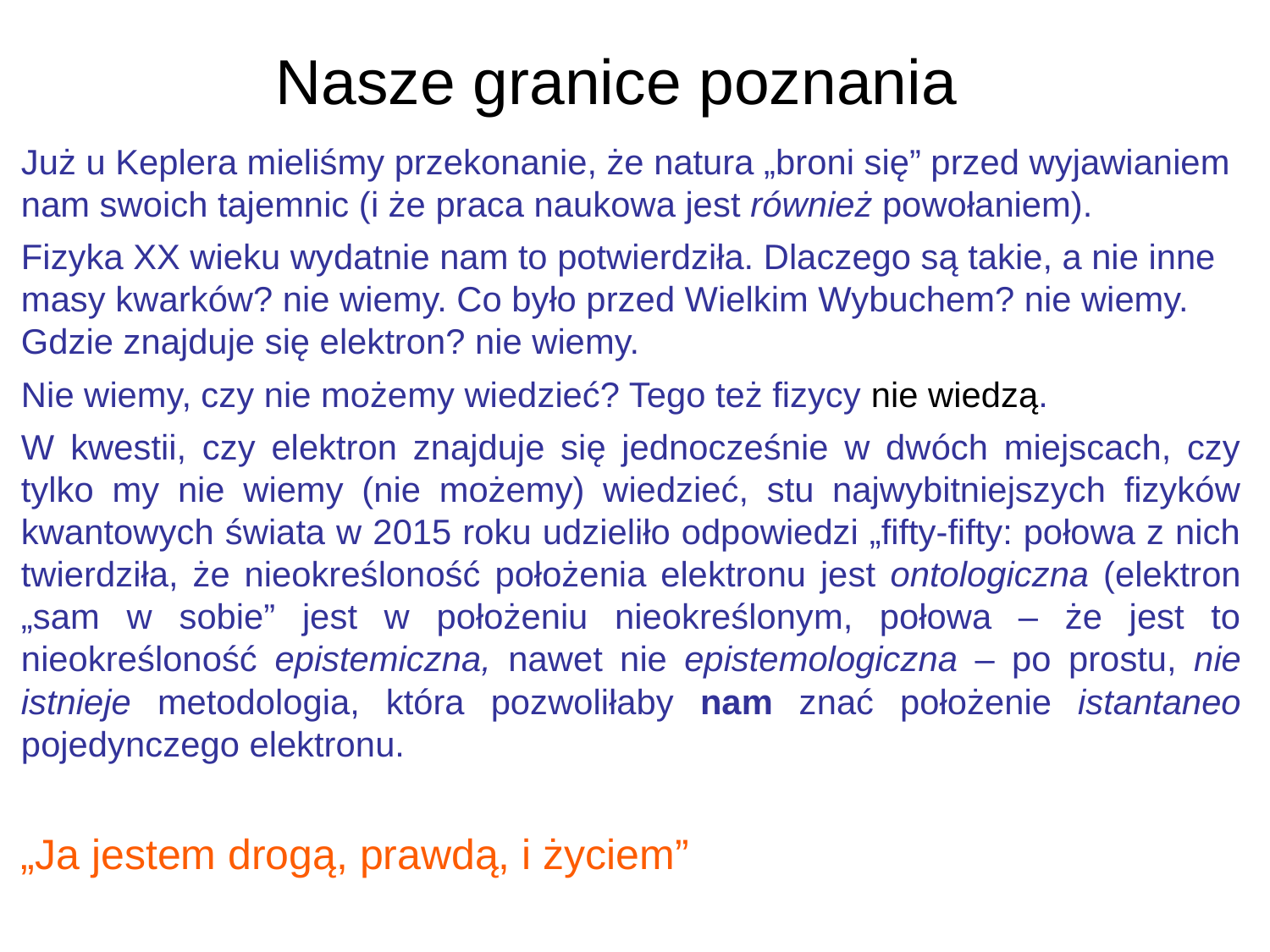

# Nasze granice poznania
Już u Keplera mieliśmy przekonanie, że natura „broni się” przed wyjawianiem nam swoich tajemnic (i że praca naukowa jest również powołaniem).
Fizyka XX wieku wydatnie nam to potwierdziła. Dlaczego są takie, a nie inne masy kwarków? nie wiemy. Co było przed Wielkim Wybuchem? nie wiemy. Gdzie znajduje się elektron? nie wiemy.
Nie wiemy, czy nie możemy wiedzieć? Tego też fizycy nie wiedzą.
W kwestii, czy elektron znajduje się jednocześnie w dwóch miejscach, czy tylko my nie wiemy (nie możemy) wiedzieć, stu najwybitniejszych fizyków kwantowych świata w 2015 roku udzieliło odpowiedzi „fifty-fifty: połowa z nich twierdziła, że nieokreśloność położenia elektronu jest ontologiczna (elektron „sam w sobie” jest w położeniu nieokreślonym, połowa – że jest to nieokreśloność epistemiczna, nawet nie epistemologiczna – po prostu, nie istnieje metodologia, która pozwoliłaby nam znać położenie istantaneo pojedynczego elektronu.

„Ja jestem drogą, prawdą, i życiem”